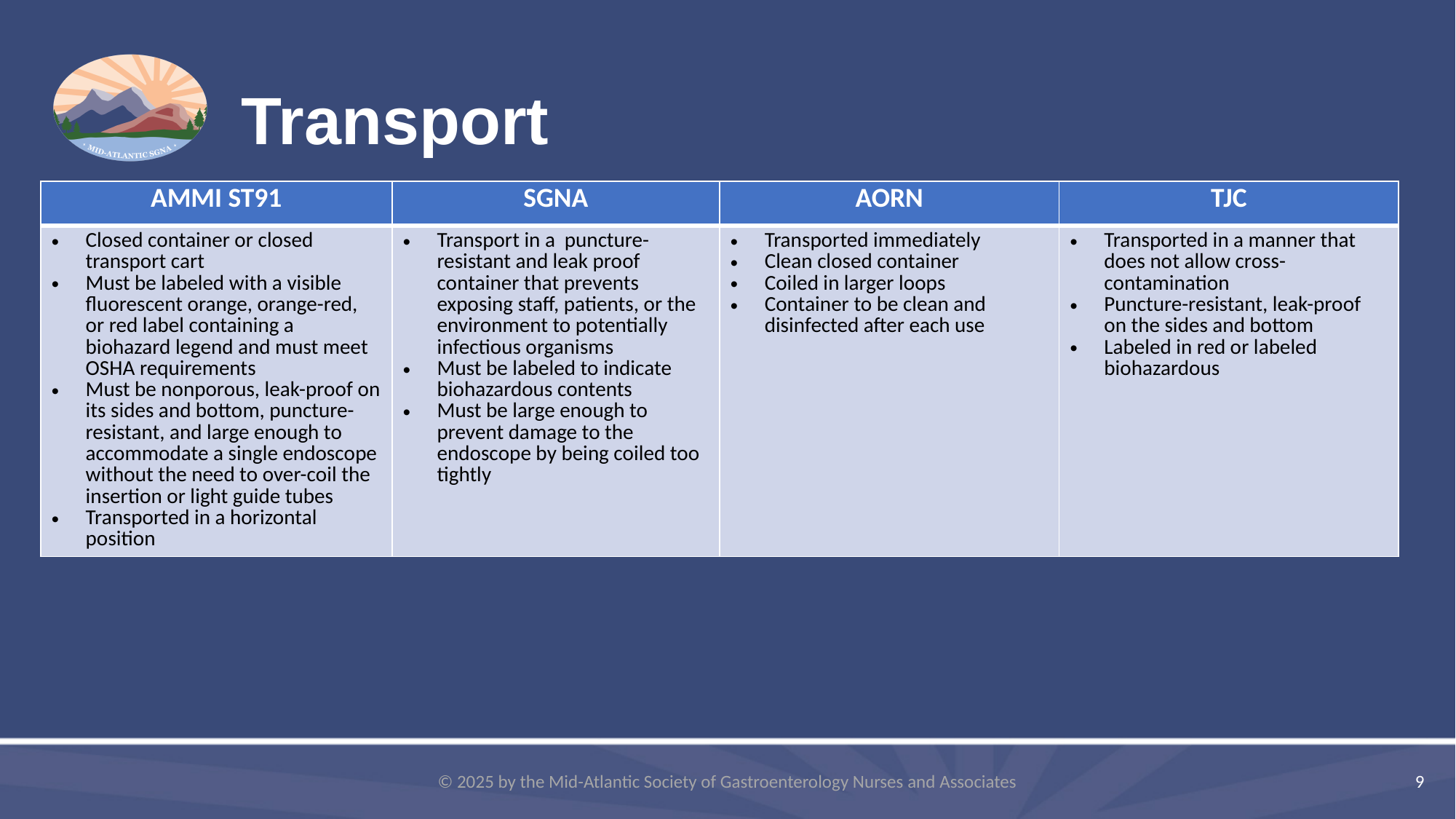

# Transport
| AMMI ST91 | SGNA | AORN | TJC |
| --- | --- | --- | --- |
| Closed container or closed transport cart Must be labeled with a visible fluorescent orange, orange-red, or red label containing a biohazard legend and must meet OSHA requirements Must be nonporous, leak-proof on its sides and bottom, puncture-resistant, and large enough to accommodate a single endoscope without the need to over-coil the insertion or light guide tubes Transported in a horizontal position | Transport in a puncture-resistant and leak proof container that prevents exposing staff, patients, or the environment to potentially infectious organisms Must be labeled to indicate biohazardous contents Must be large enough to prevent damage to the endoscope by being coiled too tightly | Transported immediately Clean closed container Coiled in larger loops Container to be clean and disinfected after each use | Transported in a manner that does not allow cross-contamination Puncture-resistant, leak-proof on the sides and bottom Labeled in red or labeled biohazardous |
© 2025 by the Mid-Atlantic Society of Gastroenterology Nurses and Associates
9